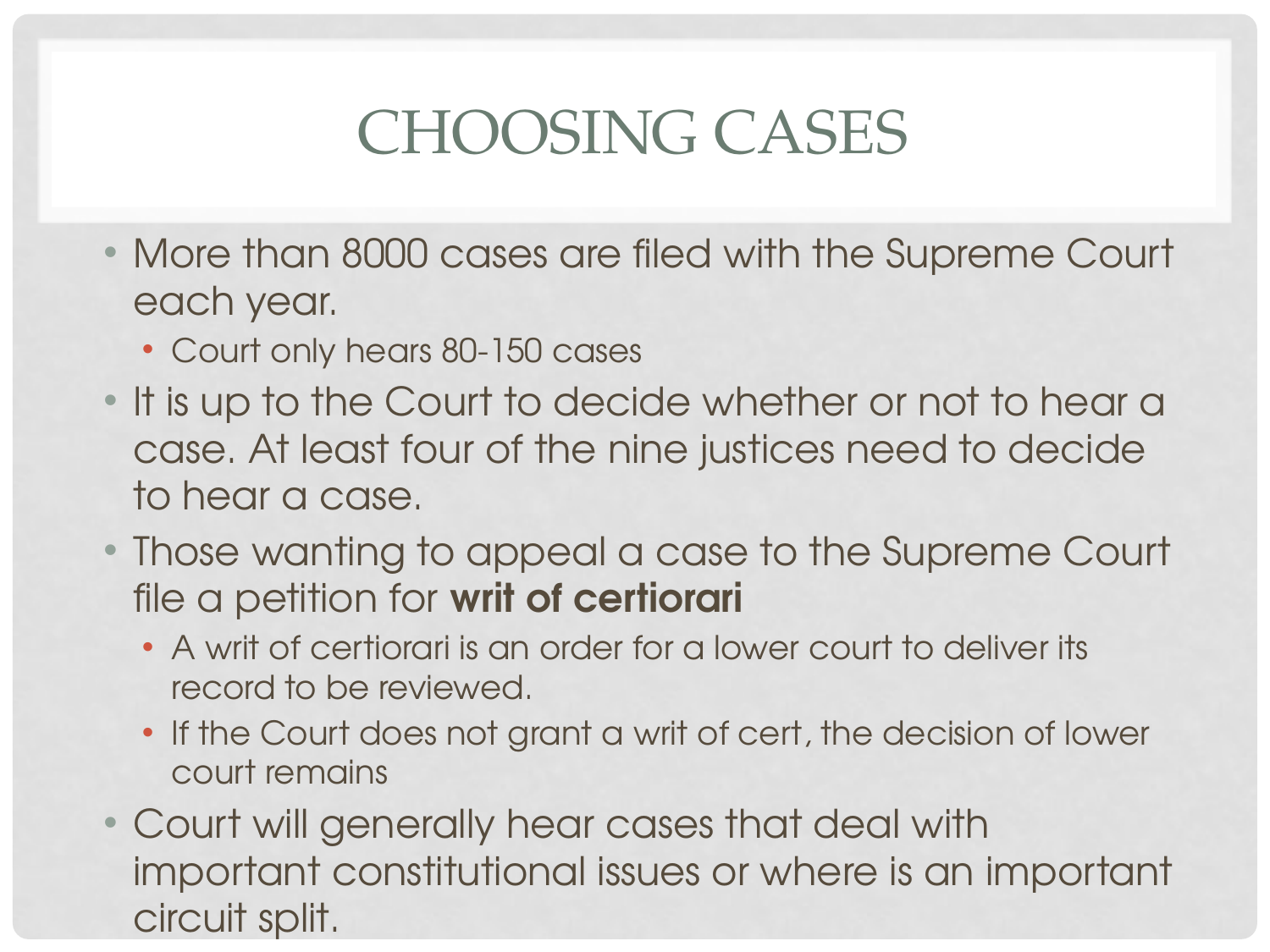

# Choosing Cases
More than 8000 cases are filed with the Supreme Court each year.
Court only hears 80-150 cases
It is up to the Court to decide whether or not to hear a case. At least four of the nine justices need to decide to hear a case.
Those wanting to appeal a case to the Supreme Court file a petition for writ of certiorari
A writ of certiorari is an order for a lower court to deliver its record to be reviewed.
If the Court does not grant a writ of cert, the decision of lower court remains
Court will generally hear cases that deal with important constitutional issues or where is an important circuit split.